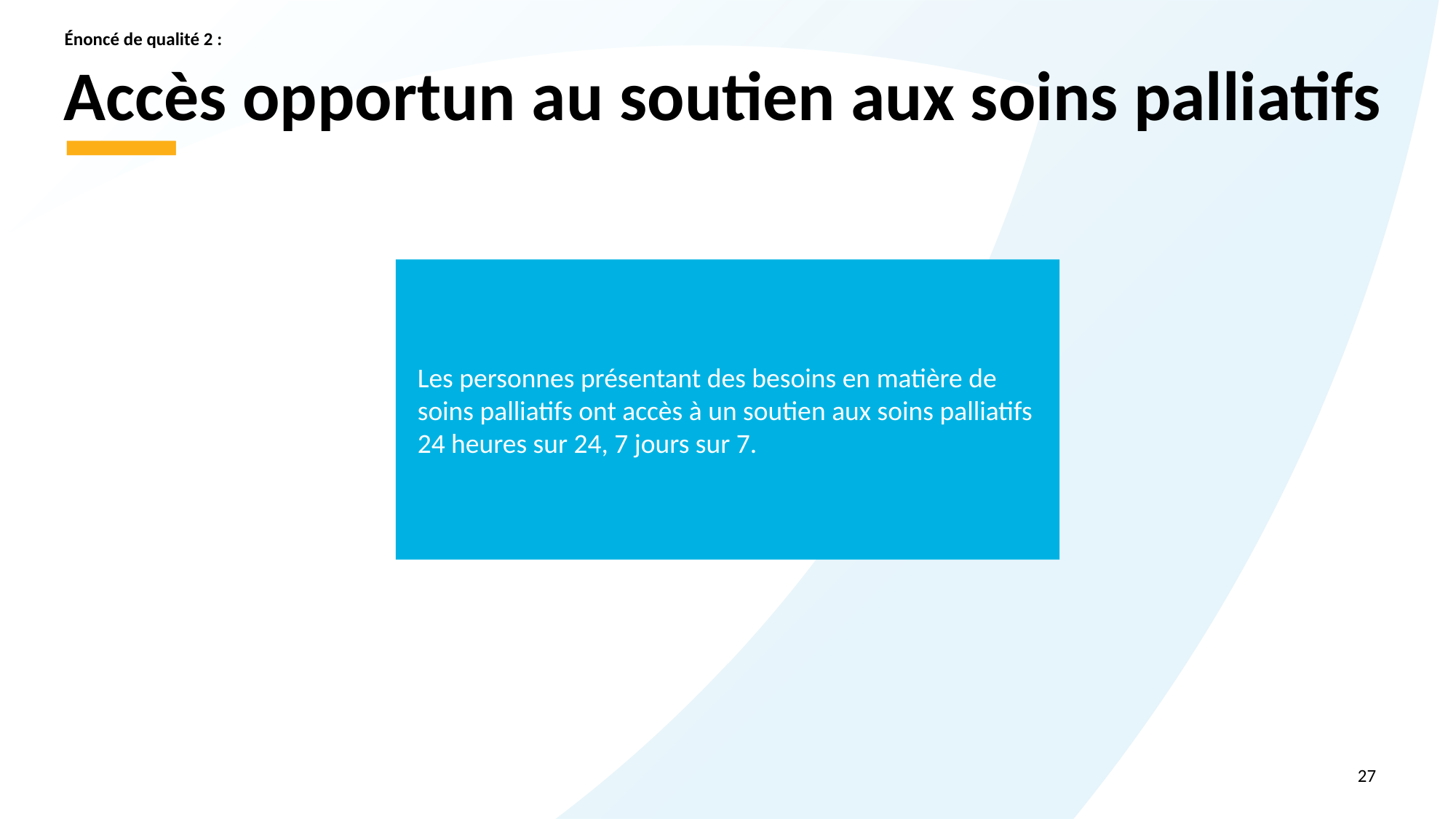

Énoncé de qualité 2 :
# Accès opportun au soutien aux soins palliatifs
Les personnes présentant des besoins en matière de soins palliatifs ont accès à un soutien aux soins palliatifs 24 heures sur 24, 7 jours sur 7.
27